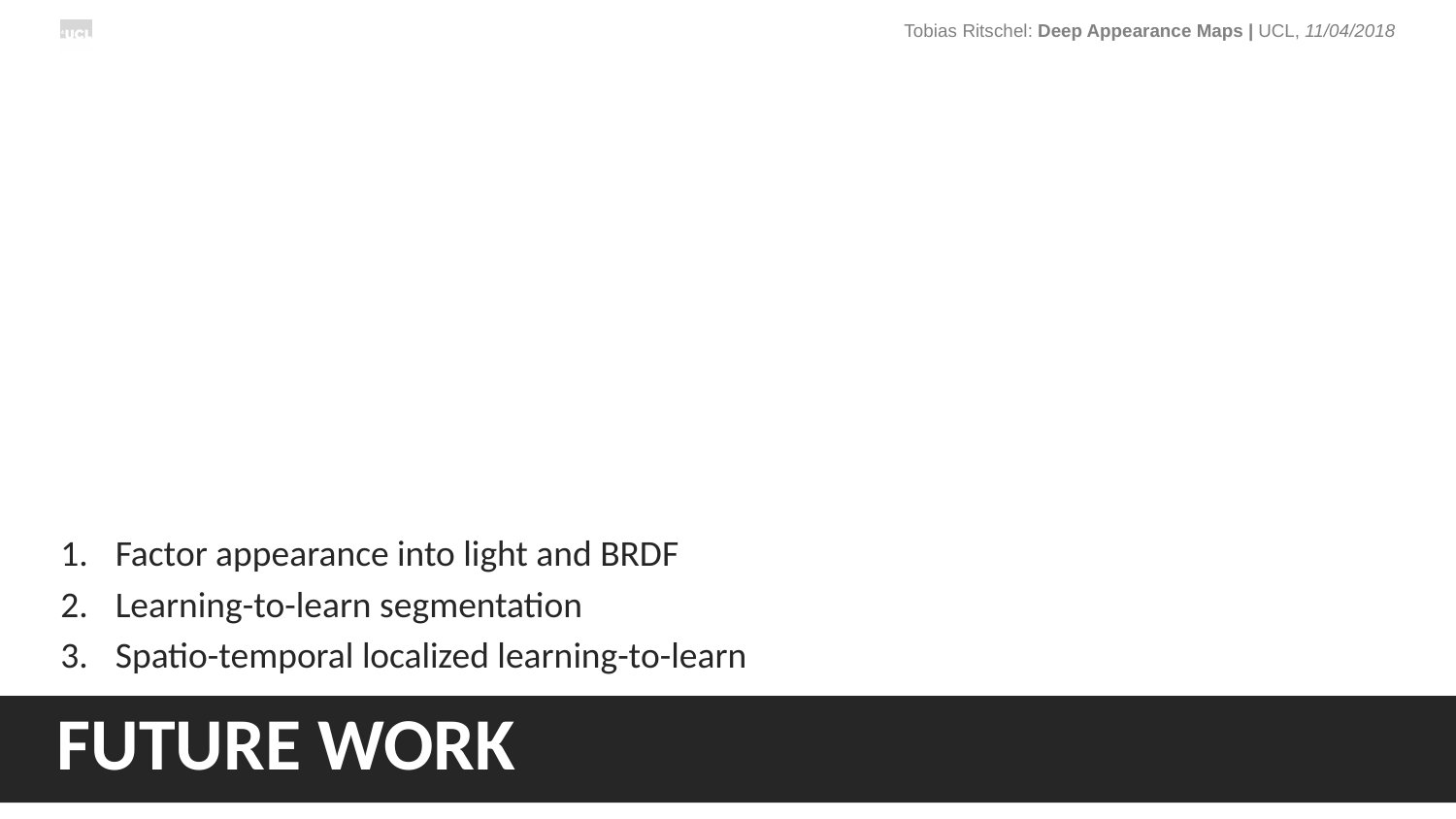

Factor appearance into light and BRDF
Learning-to-learn segmentation
Spatio-temporal localized learning-to-learn
# Future work
39